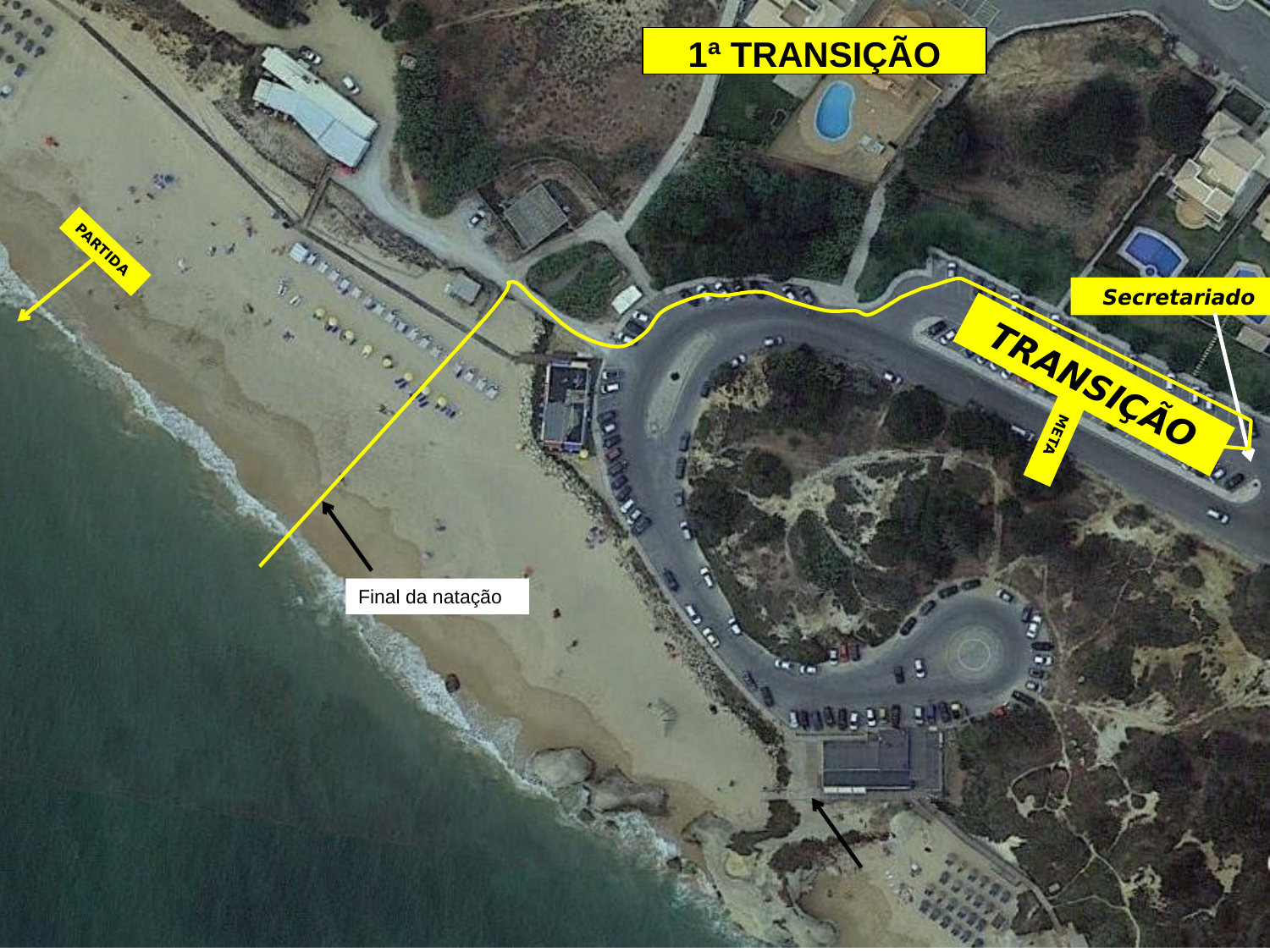

1ª TRANSIÇÃO
PARTIDA
Secretariado

TRANSIÇÃO
META
Final da natação